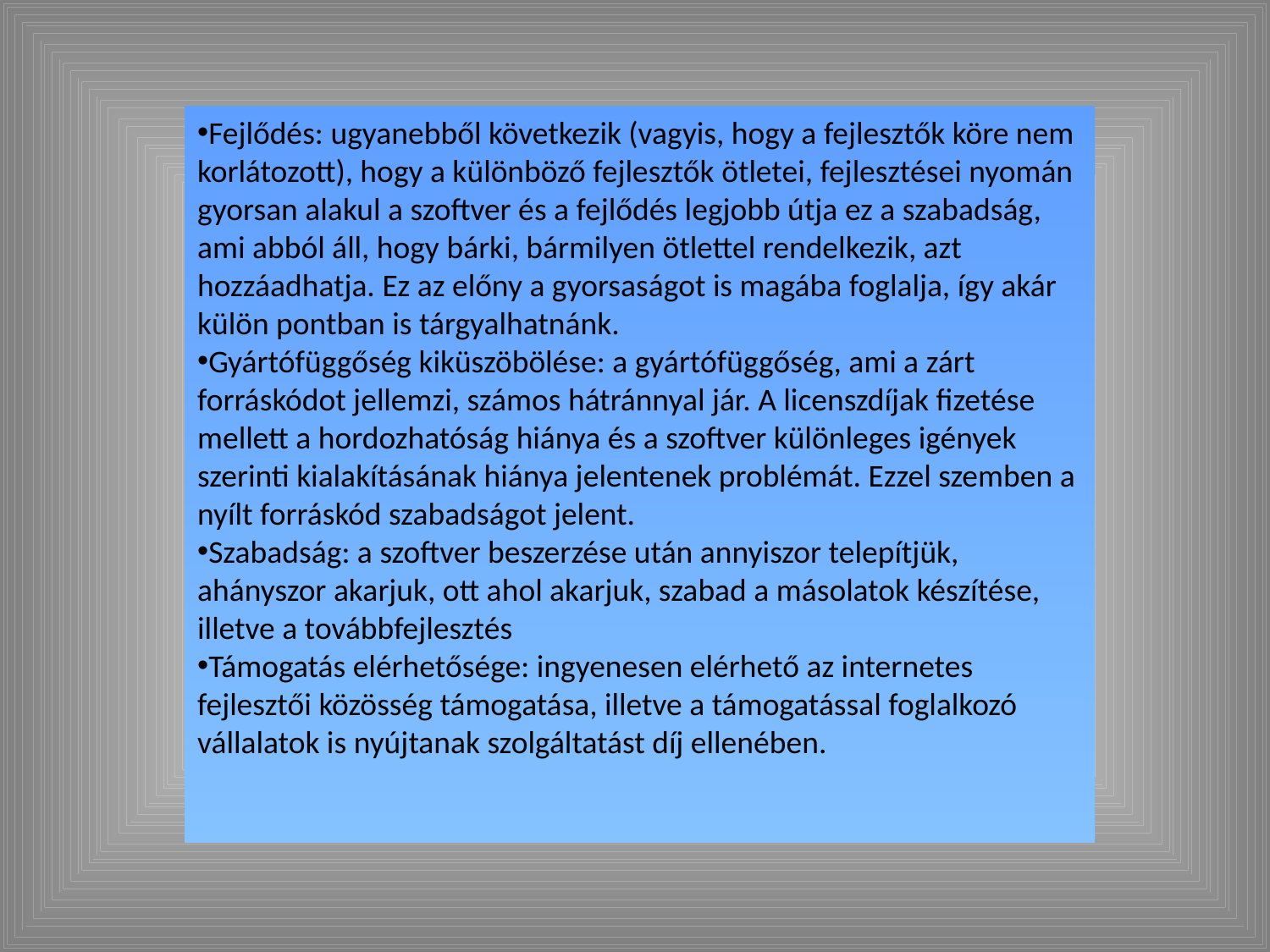

Fejlődés: ugyanebből következik (vagyis, hogy a fejlesztők köre nem korlátozott), hogy a különböző fejlesztők ötletei, fejlesztései nyomán gyorsan alakul a szoftver és a fejlődés legjobb útja ez a szabadság, ami abból áll, hogy bárki, bármilyen ötlettel rendelkezik, azt hozzáadhatja. Ez az előny a gyorsaságot is magába foglalja, így akár külön pontban is tárgyalhatnánk.
Gyártófüggőség kiküszöbölése: a gyártófüggőség, ami a zárt forráskódot jellemzi, számos hátránnyal jár. A licenszdíjak fizetése mellett a hordozhatóság hiánya és a szoftver különleges igények szerinti kialakításának hiánya jelentenek problémát. Ezzel szemben a nyílt forráskód szabadságot jelent.
Szabadság: a szoftver beszerzése után annyiszor telepítjük, ahányszor akarjuk, ott ahol akarjuk, szabad a másolatok készítése, illetve a továbbfejlesztés
Támogatás elérhetősége: ingyenesen elérhető az internetes fejlesztői közösség támogatása, illetve a támogatással foglalkozó vállalatok is nyújtanak szolgáltatást díj ellenében.